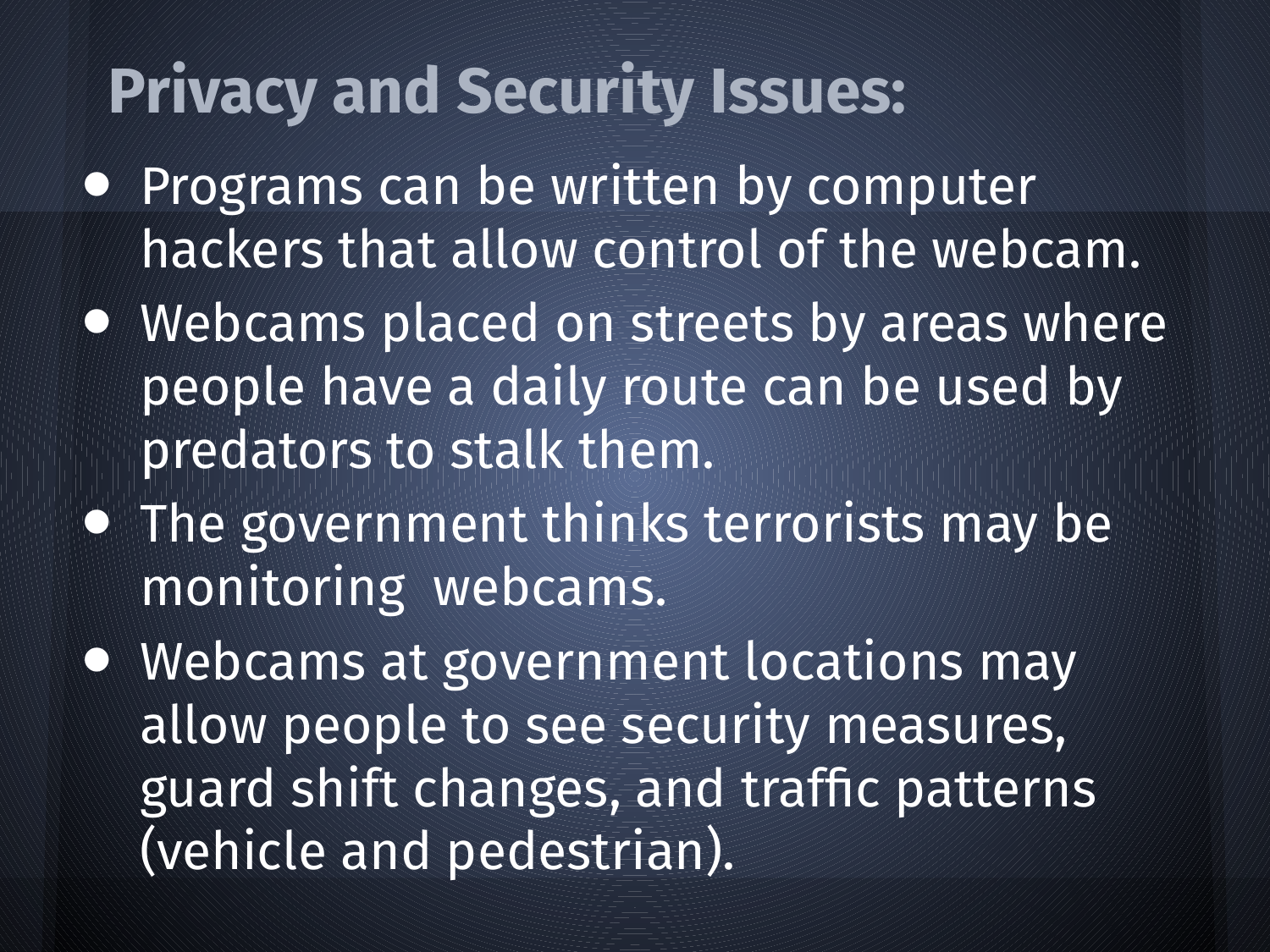

# Privacy and Security Issues:
Programs can be written by computer hackers that allow control of the webcam.
Webcams placed on streets by areas where people have a daily route can be used by predators to stalk them.
The government thinks terrorists may be monitoring  webcams.
Webcams at government locations may allow people to see security measures, guard shift changes, and traffic patterns (vehicle and pedestrian).